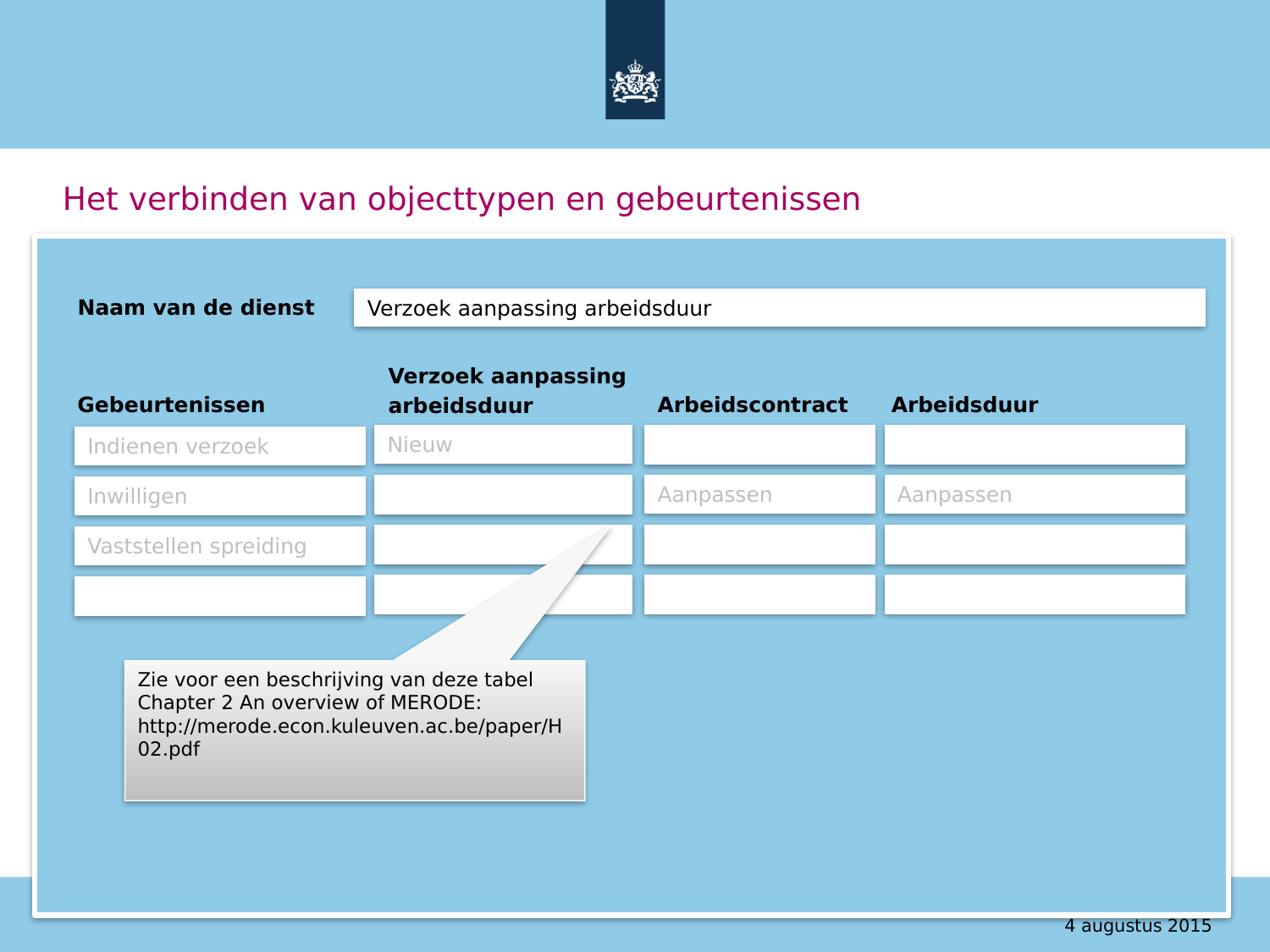

# Het verbinden van objecttypen en gebeurtenissen

Naam van de dienst
Verzoek aanpassing arbeidsduur
Verzoek aanpassing
arbeidsduur
Arbeidscontract
Arbeidsduur
Gebeurtenissen

Aanpassen

Aanpassen

Nieuw

Indienen verzoek
Inwilligen
Vaststellen spreiding

Zie voor een beschrijving van deze tabel Chapter 2 An overview of MERODE: http://merode.econ.kuleuven.ac.be/paper/H02.pdf
4 augustus 2015